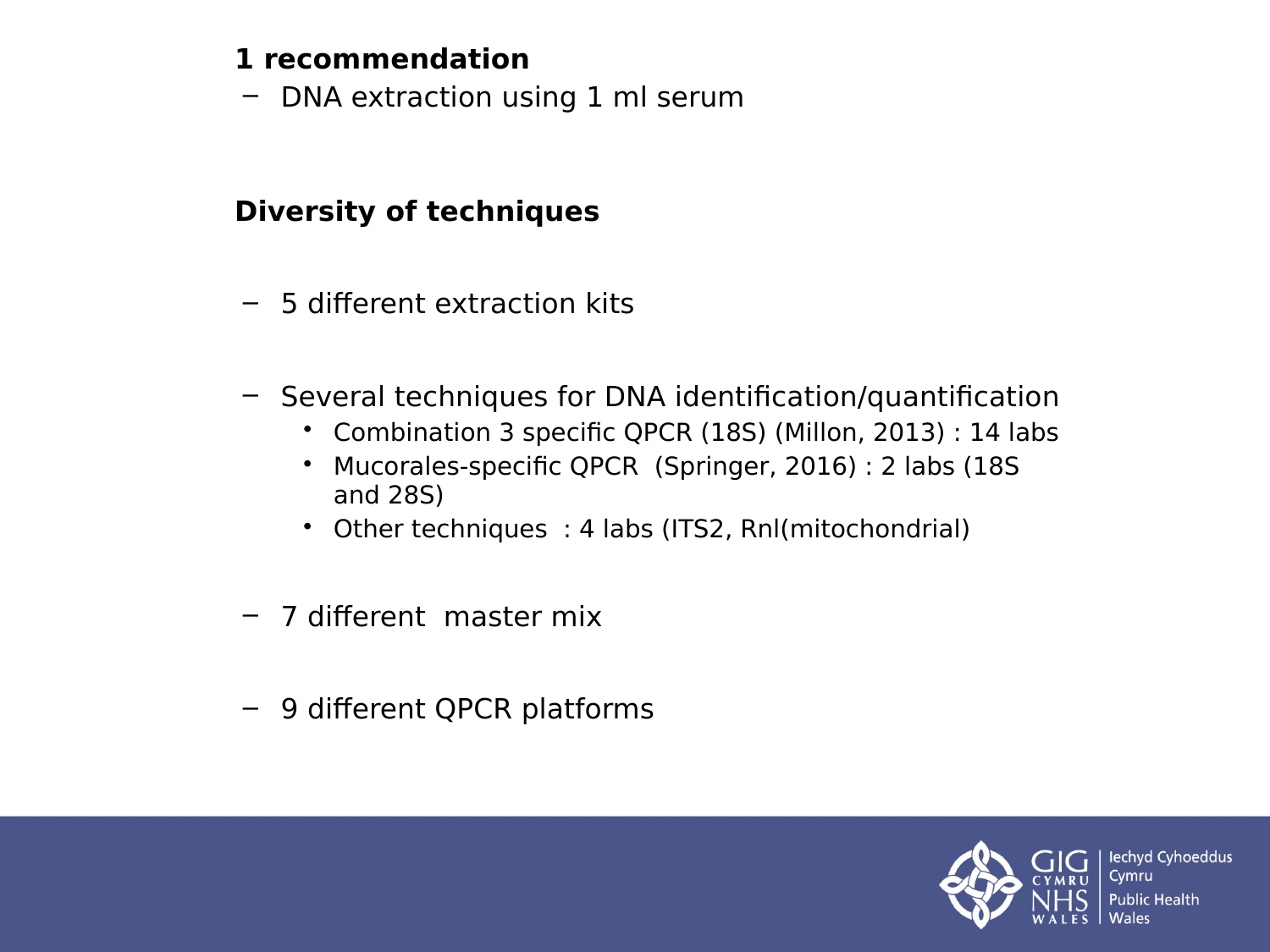

1 recommendation
DNA extraction using 1 ml serum

Diversity of techniques

5 different extraction kits

Several techniques for DNA identification/quantification
Combination 3 specific QPCR (18S) (Millon, 2013) : 14 labs
Mucorales-specific QPCR  (Springer, 2016) : 2 labs (18S and 28S)
Other techniques  : 4 labs (ITS2, Rnl(mitochondrial)

7 different  master mix

9 different QPCR platforms